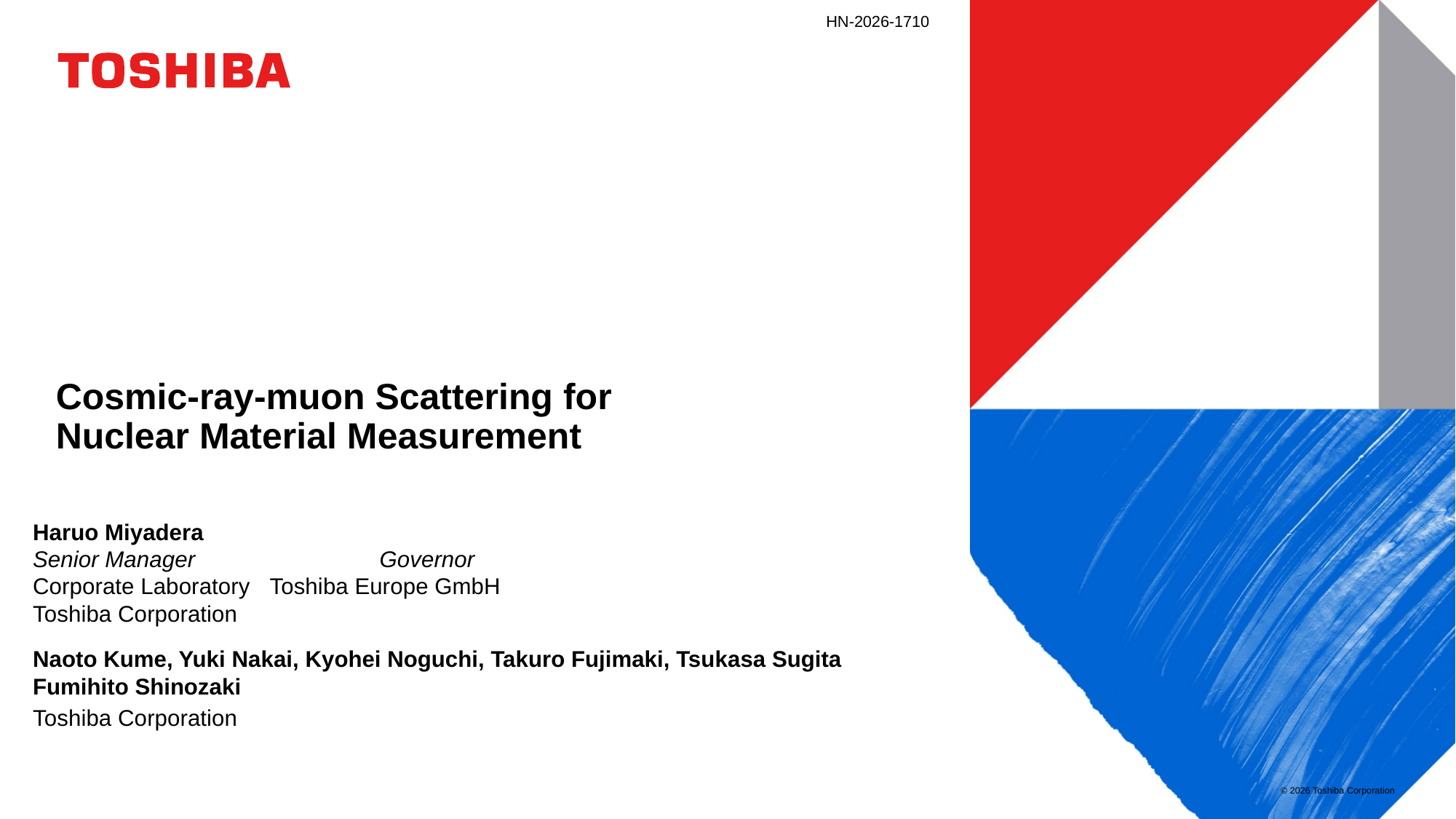

HN-2026-1710
# Cosmic-ray-muon Scattering for Nuclear Material Measurement
Haruo Miyadera
Senior Manager		   Governor
Corporate Laboratory	   Toshiba Europe GmbH
Toshiba Corporation
Naoto Kume, Yuki Nakai, Kyohei Noguchi, Takuro Fujimaki, Tsukasa Sugita Fumihito Shinozaki
Toshiba Corporation